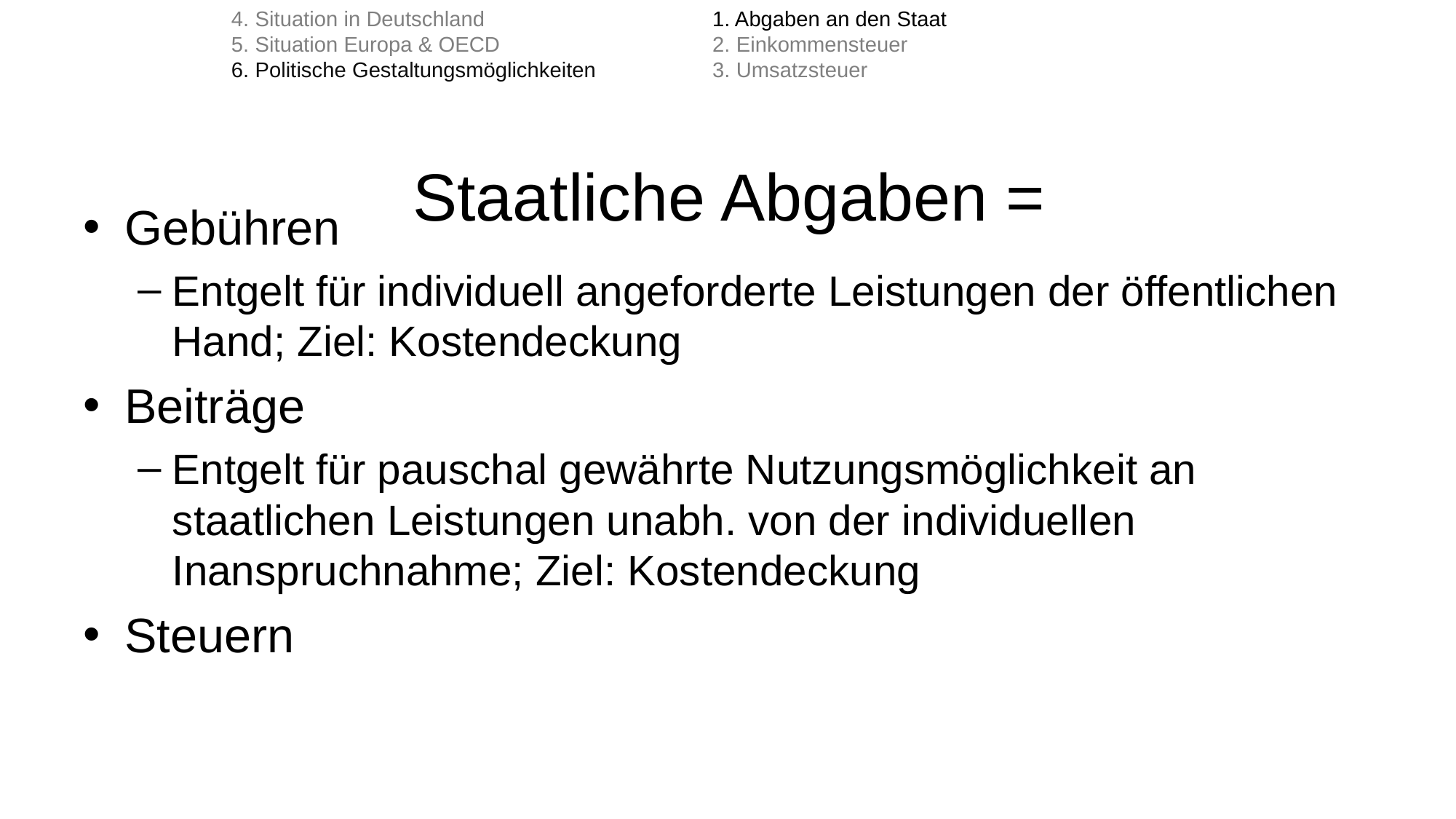

4. Situation in Deutschland
5. Situation Europa & OECD
6. Politische Gestaltungsmöglichkeiten
1. Abgaben an den Staat
2. Einkommensteuer
3. Umsatzsteuer
# Staatliche Abgaben =
Gebühren
Entgelt für individuell angeforderte Leistungen der öffentlichen Hand; Ziel: Kostendeckung
Beiträge
Entgelt für pauschal gewährte Nutzungsmöglichkeit an staatlichen Leistungen unabh. von der individuellen Inanspruchnahme; Ziel: Kostendeckung
Steuern
© Anselm Dohle-Beltinger 2023
108